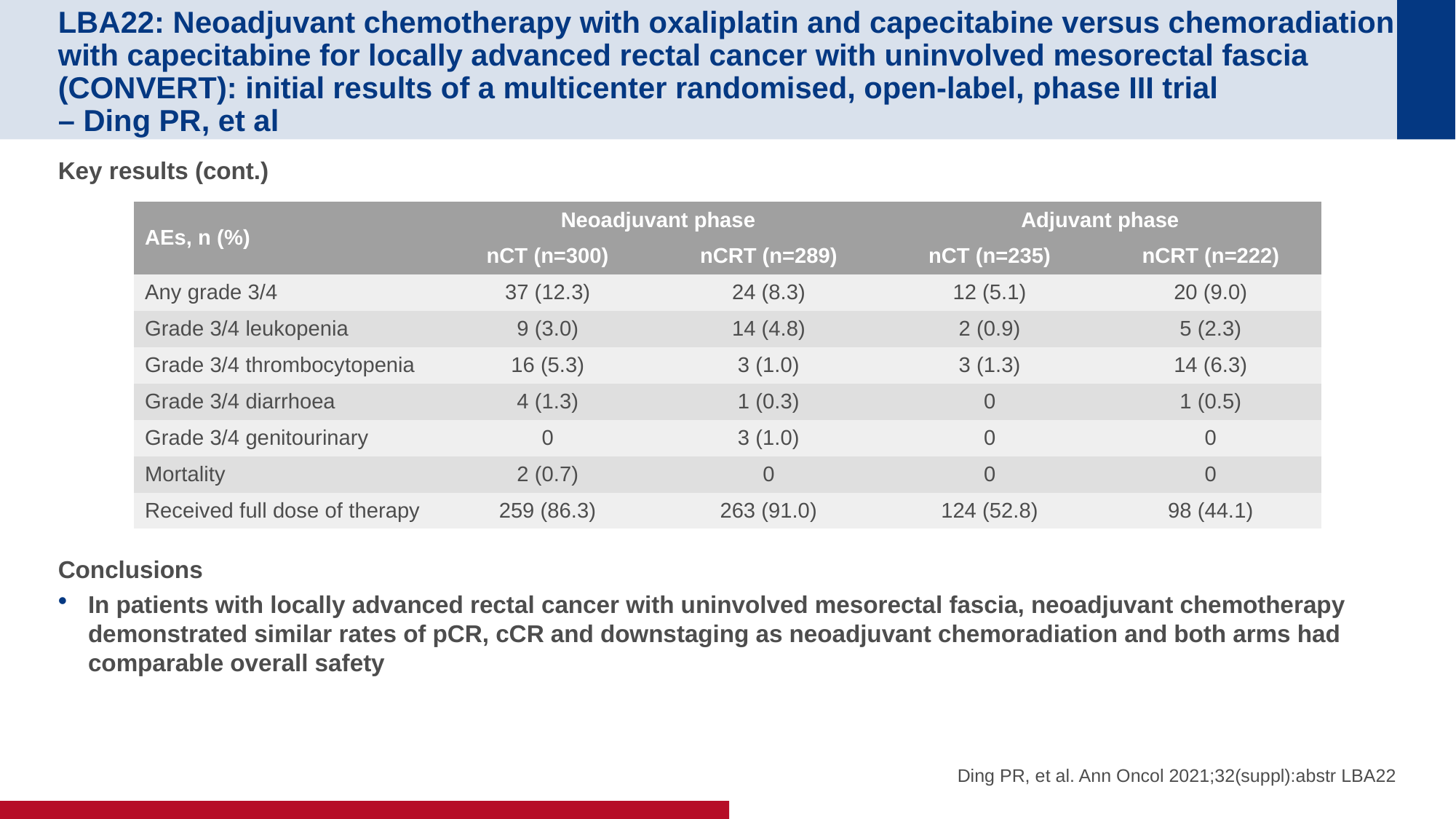

# LBA22: Neoadjuvant chemotherapy with oxaliplatin and capecitabine versus chemoradiation with capecitabine for locally advanced rectal cancer with uninvolved mesorectal fascia (CONVERT): initial results of a multicenter randomised, open-label, phase III trial – Ding PR, et al
Key results (cont.)
Conclusions
In patients with locally advanced rectal cancer with uninvolved mesorectal fascia, neoadjuvant chemotherapy demonstrated similar rates of pCR, cCR and downstaging as neoadjuvant chemoradiation and both arms had comparable overall safety
| AEs, n (%) | Neoadjuvant phase |  | Adjuvant phase |  |
| --- | --- | --- | --- | --- |
|  | nCT (n=300) | nCRT (n=289) | nCT (n=235) | nCRT (n=222) |
| Any grade 3/4 | 37 (12.3) | 24 (8.3) | 12 (5.1) | 20 (9.0) |
| Grade 3/4 leukopenia | 9 (3.0) | 14 (4.8) | 2 (0.9) | 5 (2.3) |
| Grade 3/4 thrombocytopenia | 16 (5.3) | 3 (1.0) | 3 (1.3) | 14 (6.3) |
| Grade 3/4 diarrhoea | 4 (1.3) | 1 (0.3) | 0 | 1 (0.5) |
| Grade 3/4 genitourinary | 0 | 3 (1.0) | 0 | 0 |
| Mortality | 2 (0.7) | 0 | 0 | 0 |
| Received full dose of therapy | 259 (86.3) | 263 (91.0) | 124 (52.8) | 98 (44.1) |
Ding PR, et al. Ann Oncol 2021;32(suppl):abstr LBA22